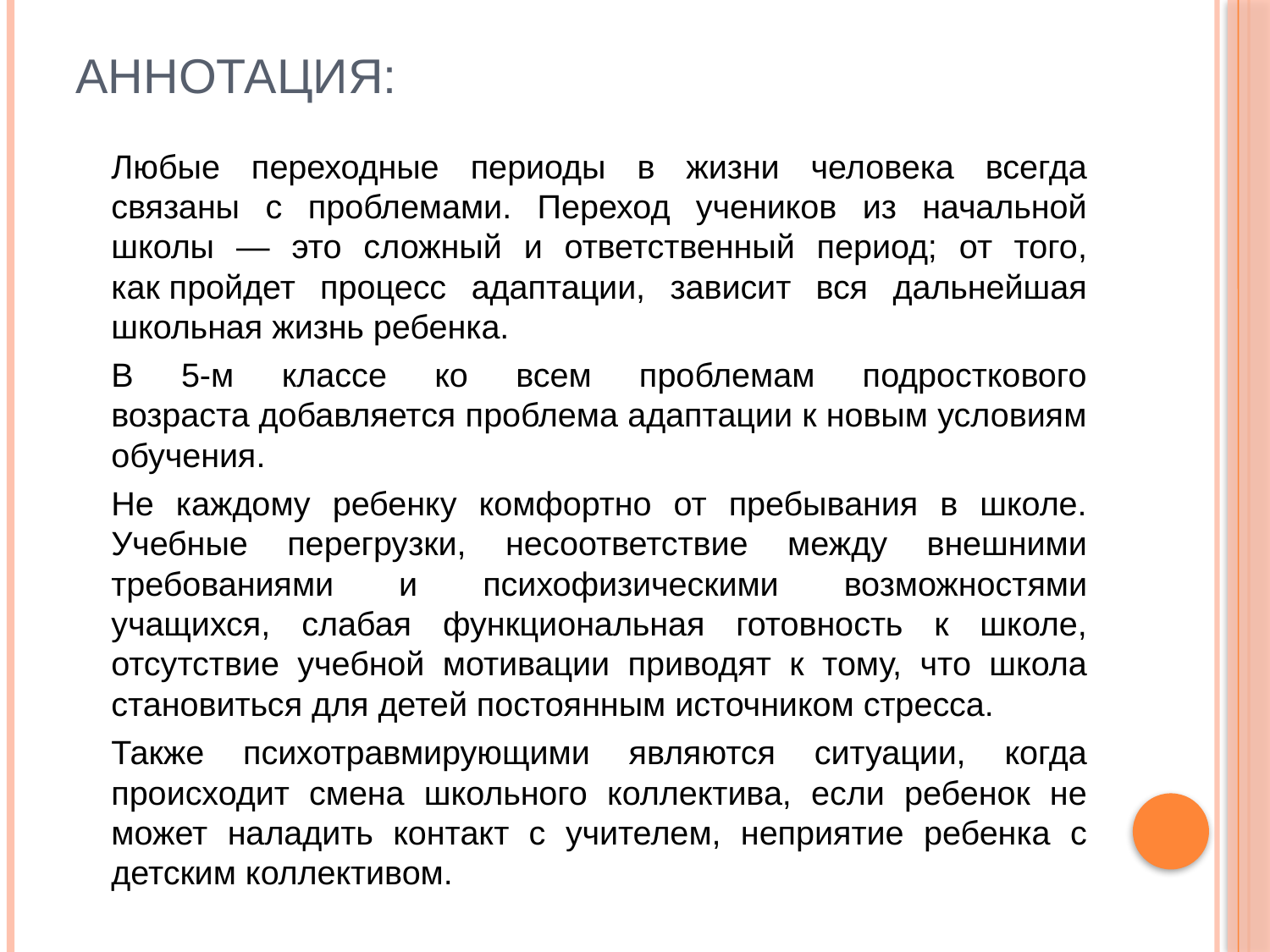

# Аннотация:
		Любые переходные периоды в жизни человека всегда связаны с проблемами. Переход учеников из начальной школы — это сложный и ответственный период; от того, как пройдет процесс адаптации, зависит вся дальнейшая школьная жизнь ребенка.
		В 5-м классе ко всем проблемам подросткового возраста добавляется проблема адаптации к новым условиям обучения.
		Не каждому ребенку комфортно от пребывания в школе. Учебные перегрузки, несоответствие между внешними требованиями и психофизическими возможностями учащихся, слабая функциональная готовность к школе, отсутствие учебной мотивации приводят к тому, что школа становиться для детей постоянным источником стресса.
		Также психотравмирующими являются ситуации, когда происходит смена школьного коллектива, если ребенок не может наладить контакт с учителем, неприятие ребенка с детским коллективом.